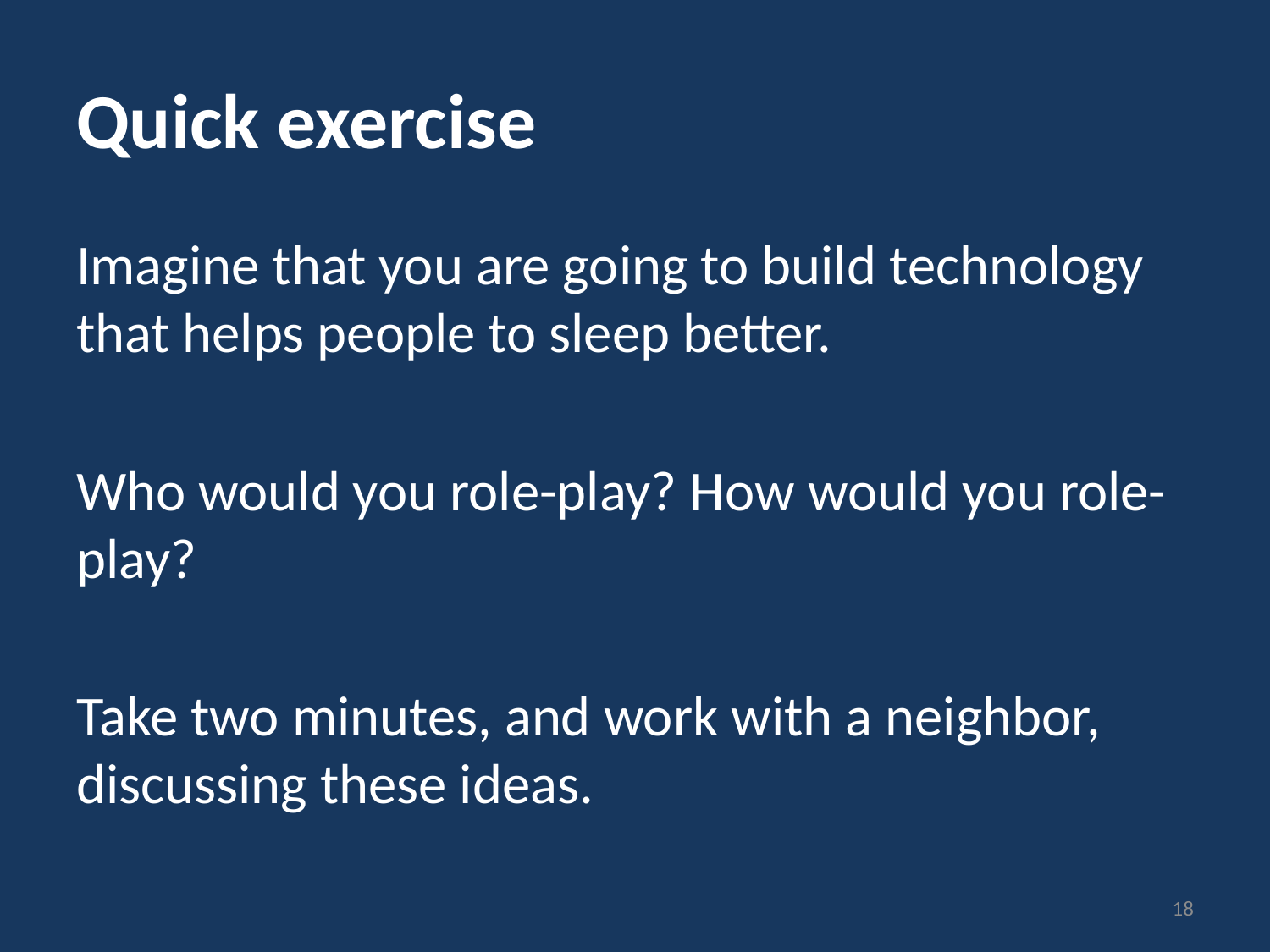

# Quick exercise
Imagine that you are going to build technology that helps people to sleep better.

Who would you role-play? How would you role-play?

Take two minutes, and work with a neighbor, discussing these ideas.
18